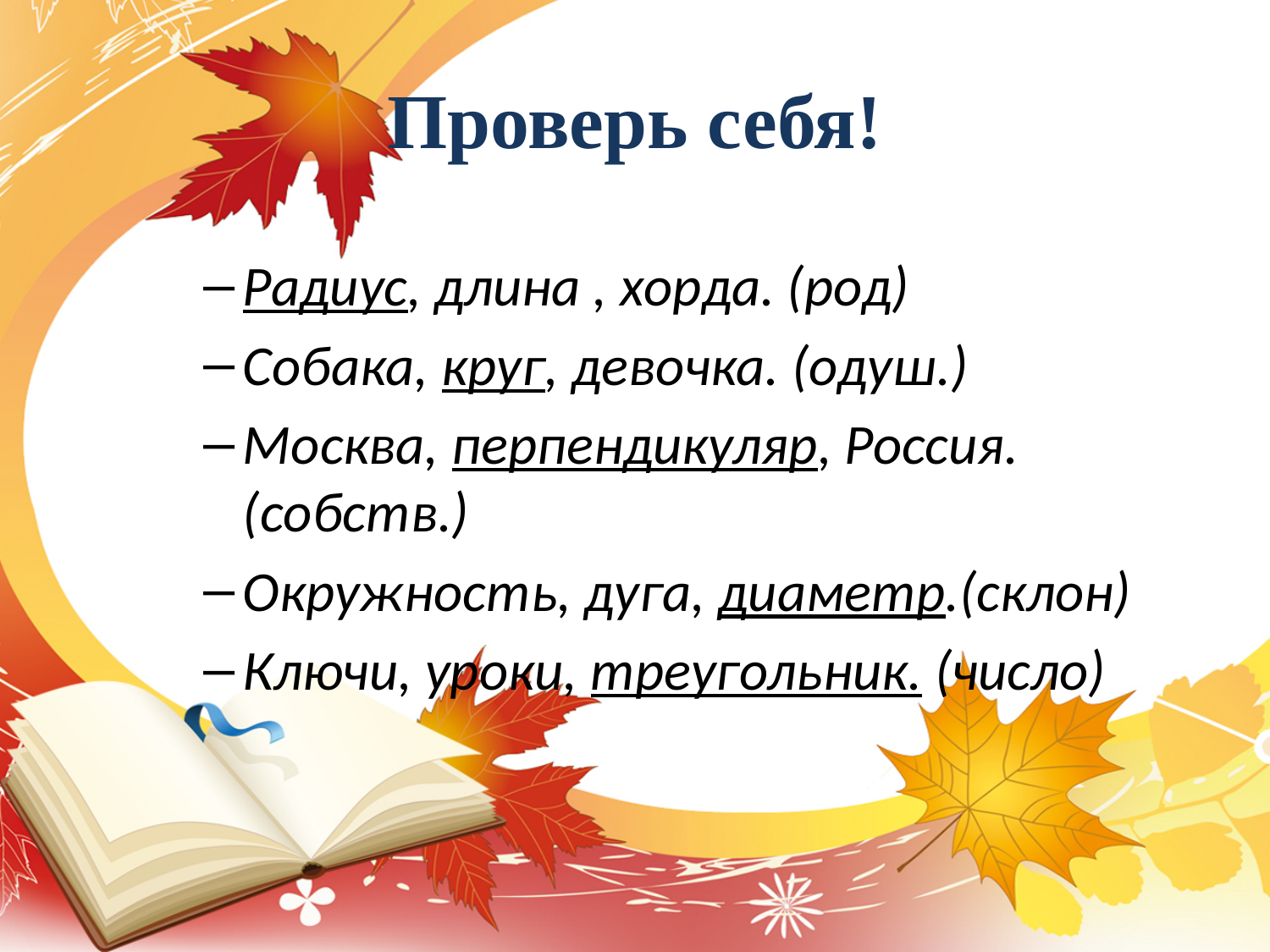

# Проверь себя!
Радиус, длина , хорда. (род)
Собака, круг, девочка. (одуш.)
Москва, перпендикуляр, Россия. (собств.)
Окружность, дуга, диаметр.(склон)
Ключи, уроки, треугольник. (число)